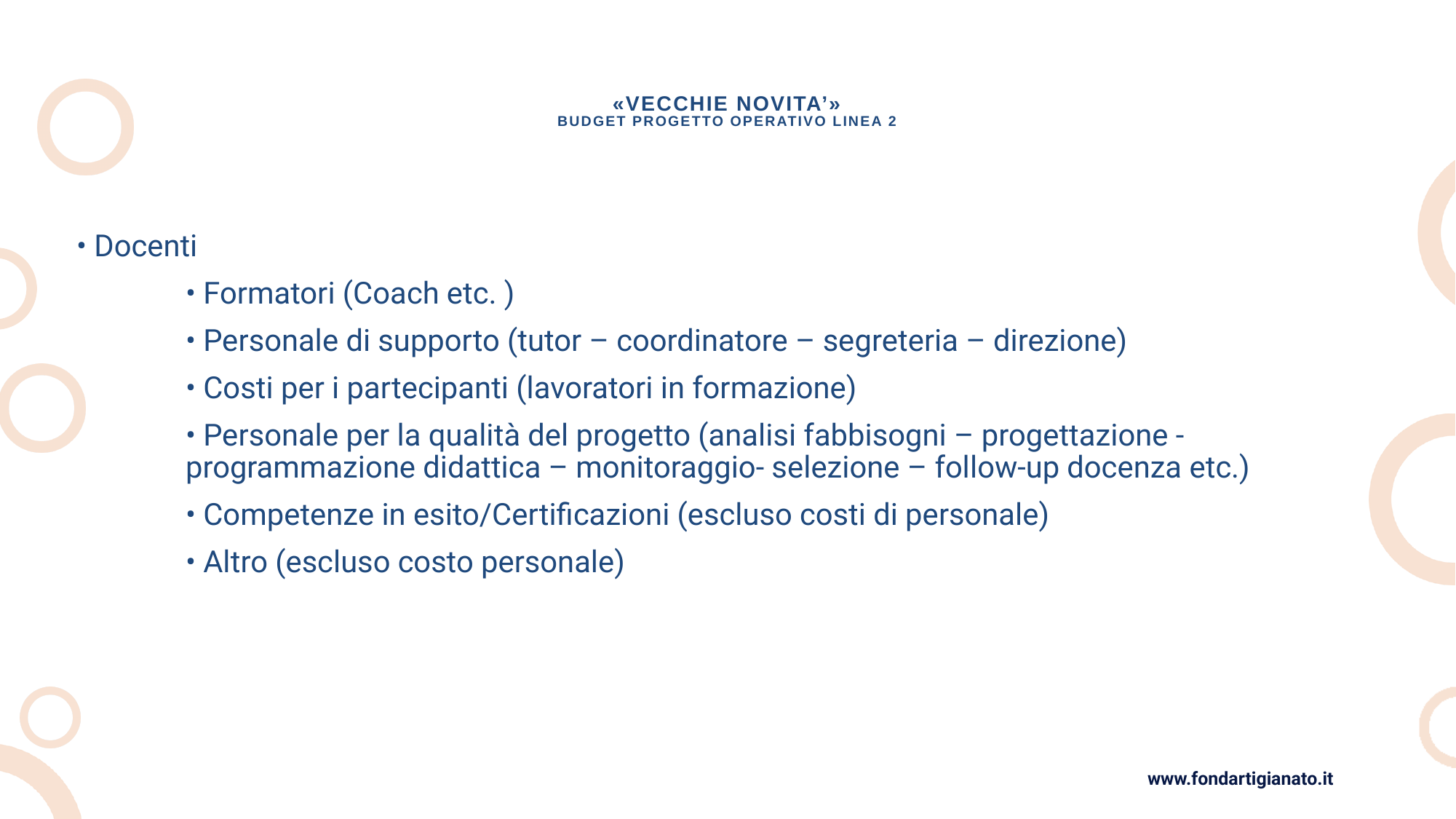

# «VECCHIE NOVITA’» BUDGET PROGETTO OPERATIVO LINEA 2
• Docenti
	• Formatori (Coach etc. )
	• Personale di supporto (tutor – coordinatore – segreteria – direzione)
	• Costi per i partecipanti (lavoratori in formazione)
	• Personale per la qualità del progetto (analisi fabbisogni – progettazione -	       	programmazione didattica – monitoraggio- selezione – follow-up docenza etc.)
	• Competenze in esito/Certificazioni (escluso costi di personale)
	• Altro (escluso costo personale)